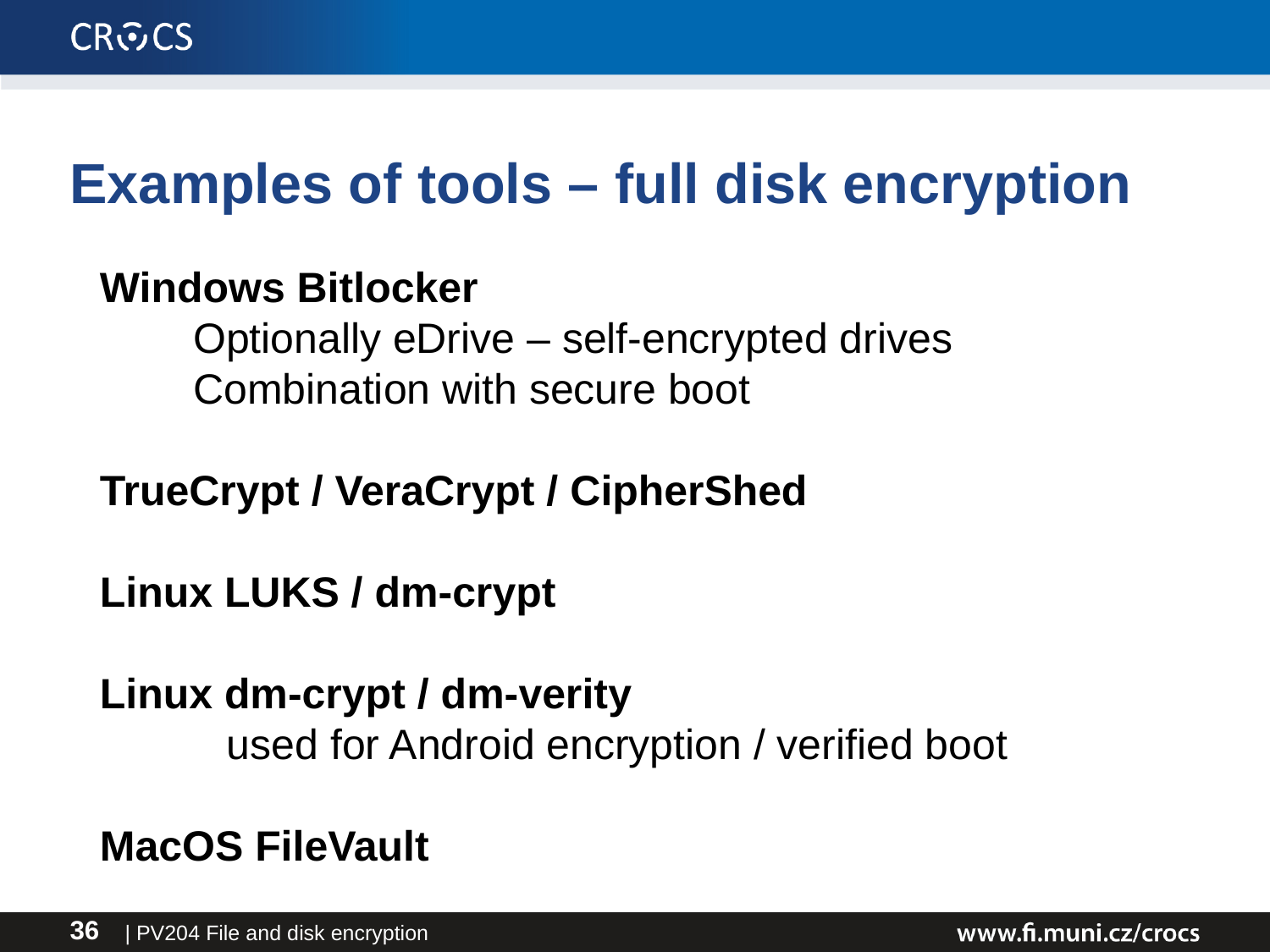

Examples of tools – full disk encryption
Windows Bitlocker
Optionally eDrive – self-encrypted drives
Combination with secure boot
TrueCrypt / VeraCrypt / CipherShed

Linux LUKS / dm-crypt

Linux dm-crypt / dm-verity
	used for Android encryption / verified boot

MacOS FileVault
| PV204 File and disk encryption
36